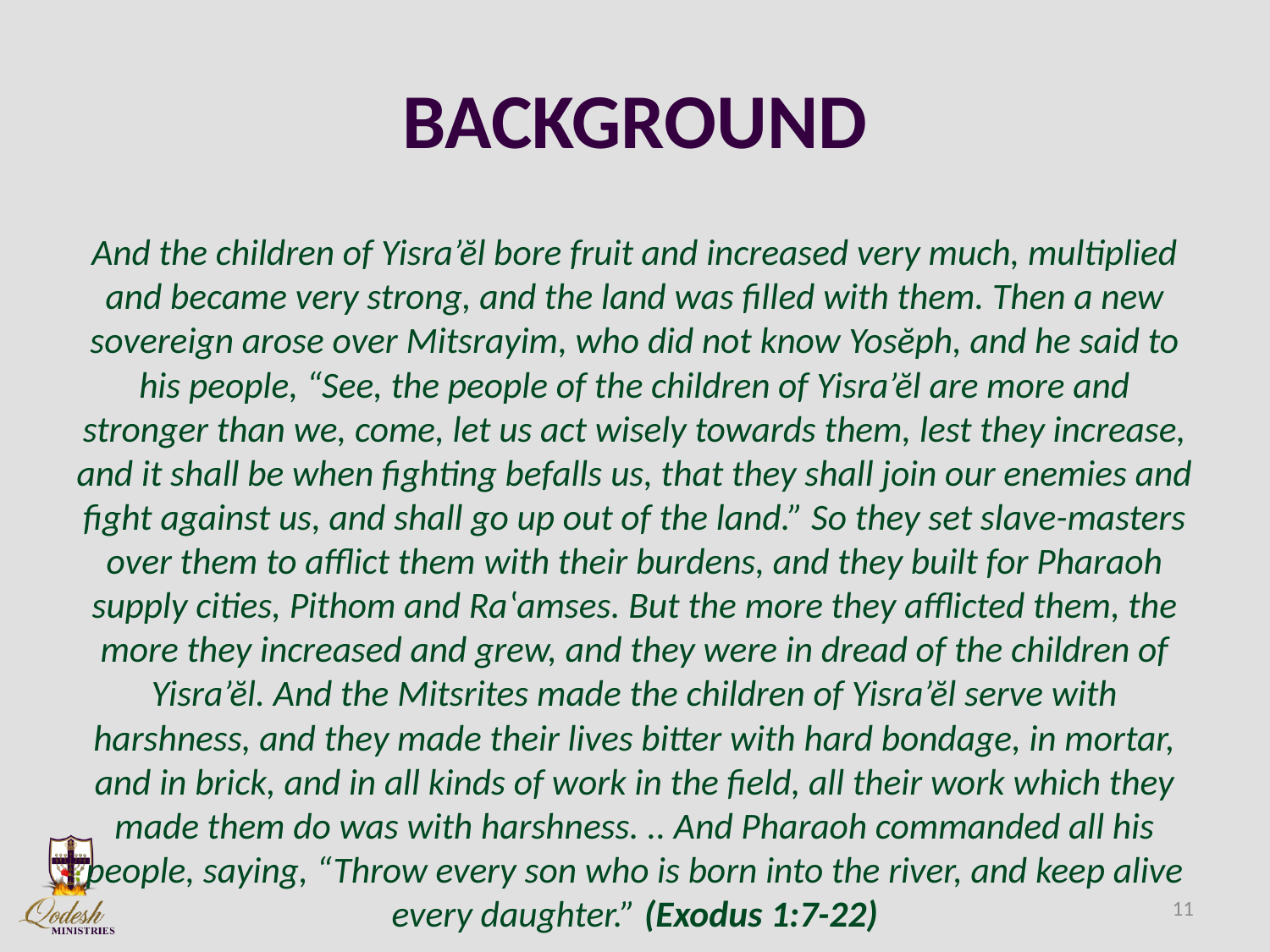

# BACKGROUND
And the children of Yisra’ĕl bore fruit and increased very much, multiplied and became very strong, and the land was filled with them. Then a new sovereign arose over Mitsrayim, who did not know Yosĕph, and he said to his people, “See, the people of the children of Yisra’ĕl are more and stronger than we, come, let us act wisely towards them, lest they increase, and it shall be when fighting befalls us, that they shall join our enemies and fight against us, and shall go up out of the land.” So they set slave-masters over them to afflict them with their burdens, and they built for Pharaoh supply cities, Pithom and Raʽamses. But the more they afflicted them, the more they increased and grew, and they were in dread of the children of Yisra’ĕl. And the Mitsrites made the children of Yisra’ĕl serve with harshness, and they made their lives bitter with hard bondage, in mortar, and in brick, and in all kinds of work in the field, all their work which they made them do was with harshness. .. And Pharaoh commanded all his people, saying, “Throw every son who is born into the river, and keep alive every daughter.” (Exodus 1:7-22)

11